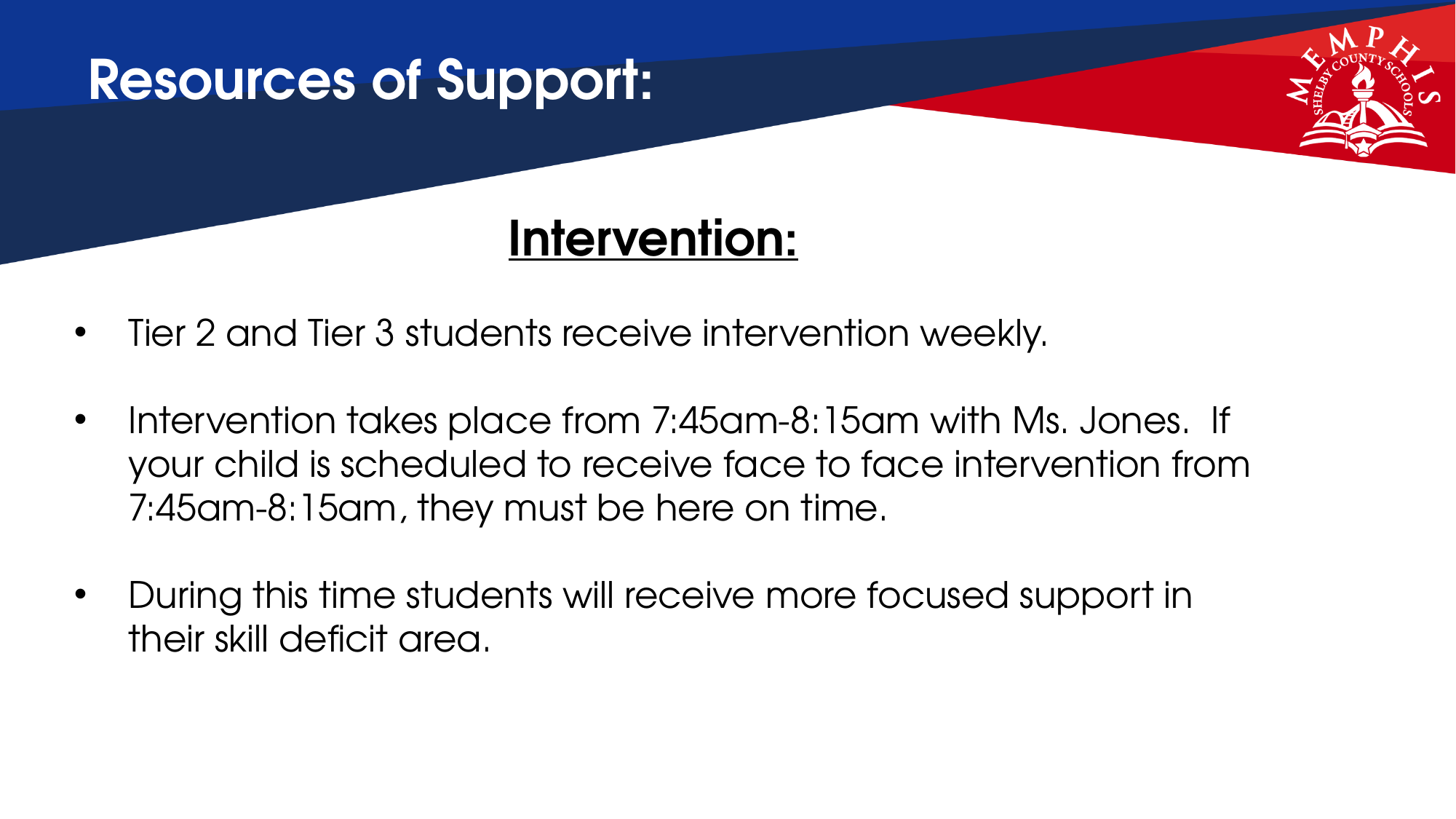

Resources of Support:
#

Intervention:

Tier 2 and Tier 3 students receive intervention weekly.

Intervention takes place from 7:45am-8:15am with Ms. Jones.  If your child is scheduled to receive face to face intervention from 7:45am-8:15am, they must be here on time.

During this time students will receive more focused support in their skill deficit area.